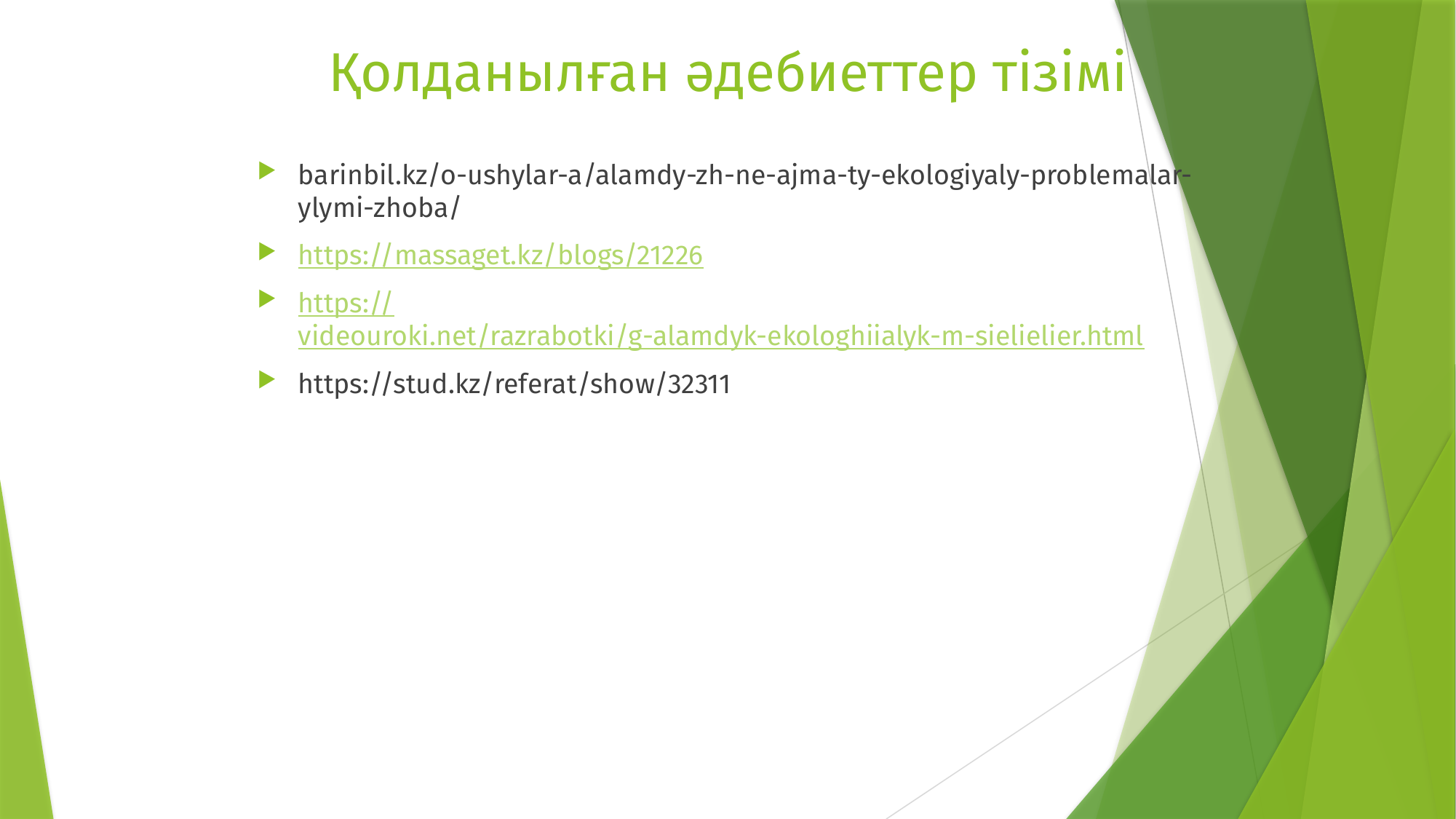

# Қолданылған әдебиеттер тізімі
barinbil.kz/o-ushylar-a/alamdy-zh-ne-ajma-ty-ekologiyaly-problemalar-ylymi-zhoba/
https://massaget.kz/blogs/21226
https://videouroki.net/razrabotki/g-alamdyk-ekologhiialyk-m-sielielier.html
https://stud.kz/referat/show/32311